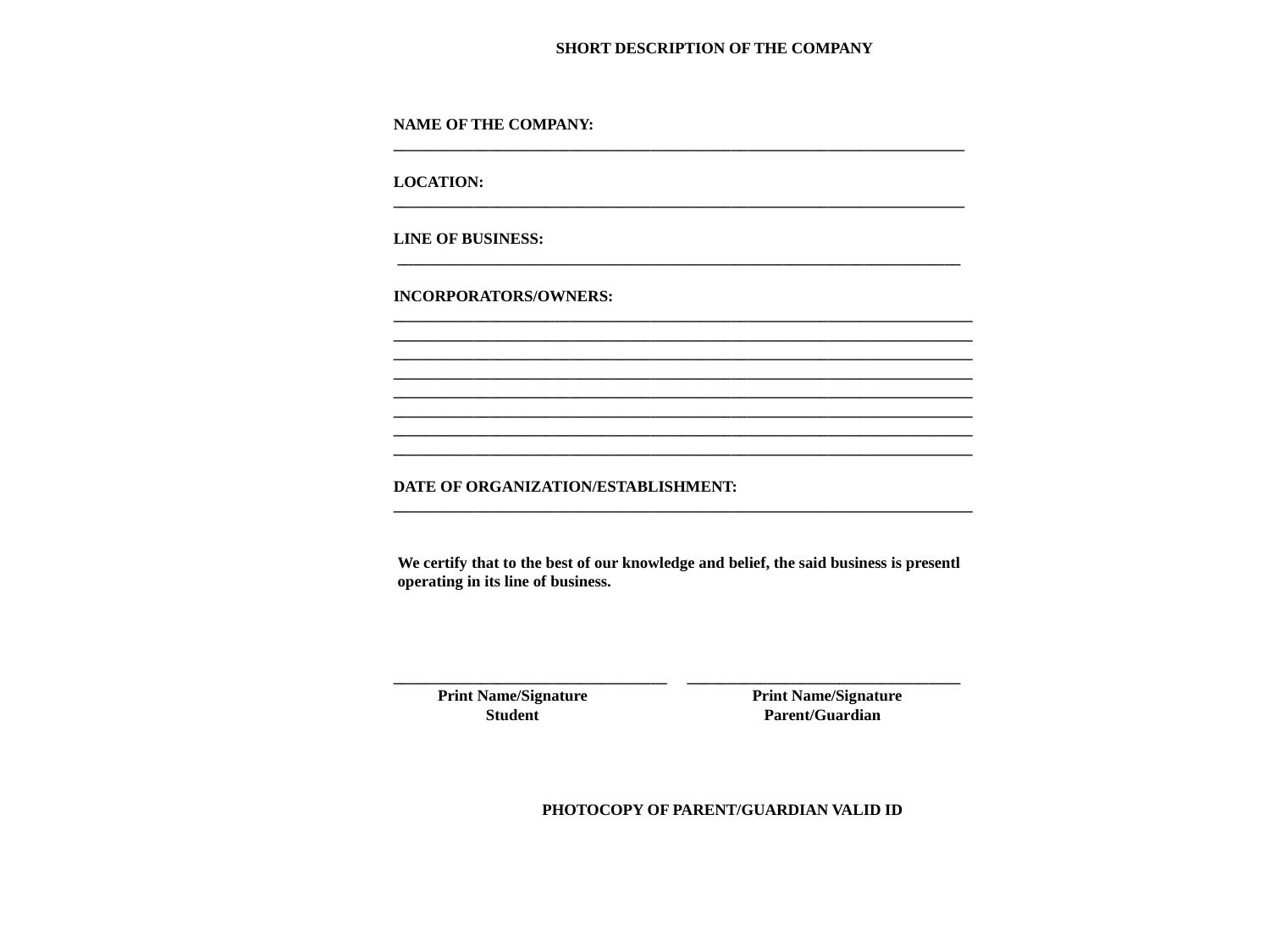

SHORT DESCRIPTION OF THE COMPANY

NAME OF THE COMPANY:
_______________________________________________________________________

LOCATION:
_______________________________________________________________________

LINE OF BUSINESS:
 ______________________________________________________________________

INCORPORATORS/OWNERS:
________________________________________________________________________
________________________________________________________________________
________________________________________________________________________
________________________________________________________________________
________________________________________________________________________
________________________________________________________________________
________________________________________________________________________
________________________________________________________________________

DATE OF ORGANIZATION/ESTABLISHMENT:
________________________________________________________________________

 We certify that to the best of our knowledge and belief, the said business is presentl
 operating in its line of business.

__________________________________     __________________________________
           Print Name/Signature                                         Print Name/Signature
                       Student                                                        Parent/Guardian

                                     PHOTOCOPY OF PARENT/GUARDIAN VALID ID